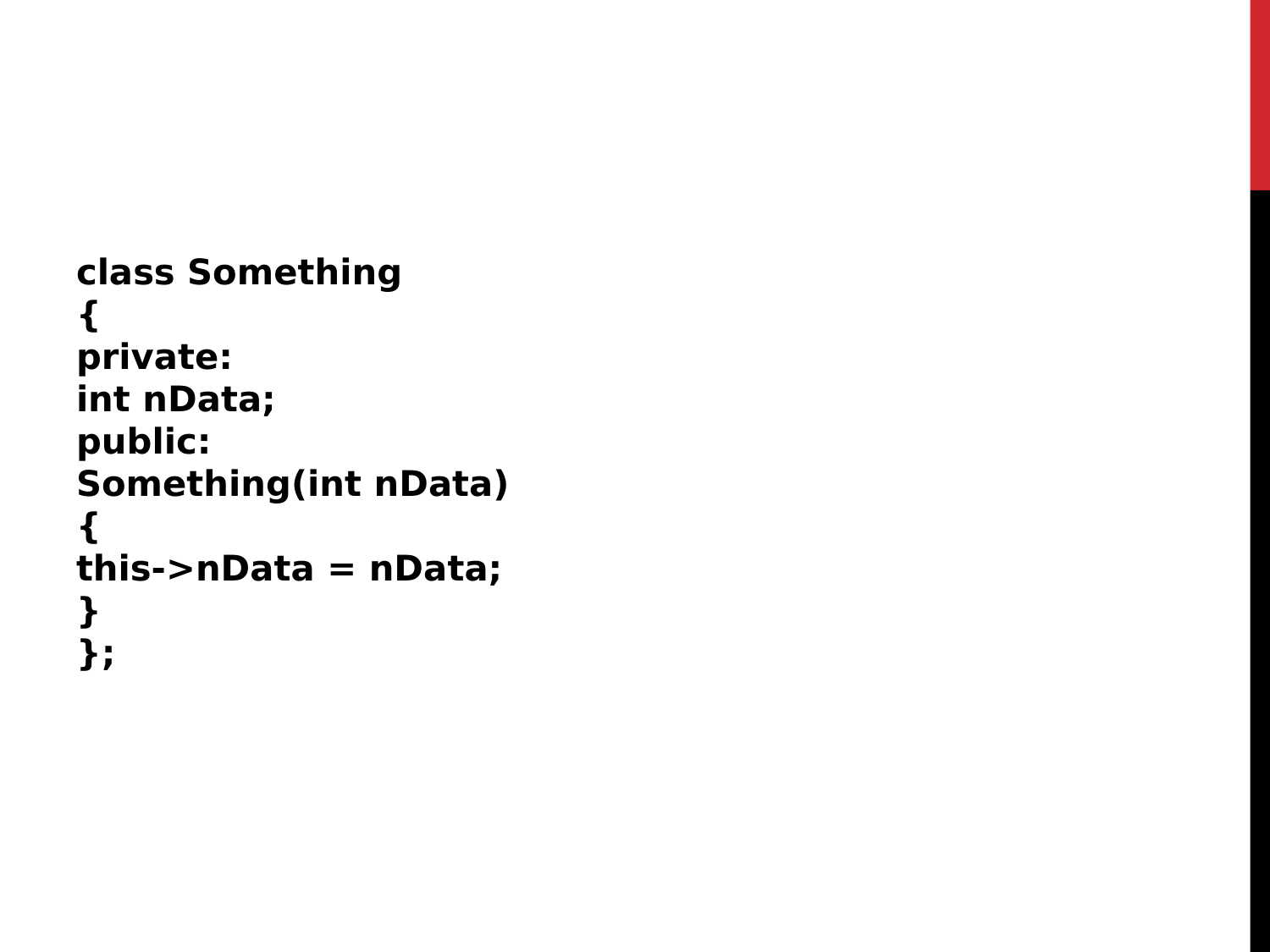

class Something
{
private:
int nData;
public:
Something(int nData)
{
this->nData = nData;
}
};